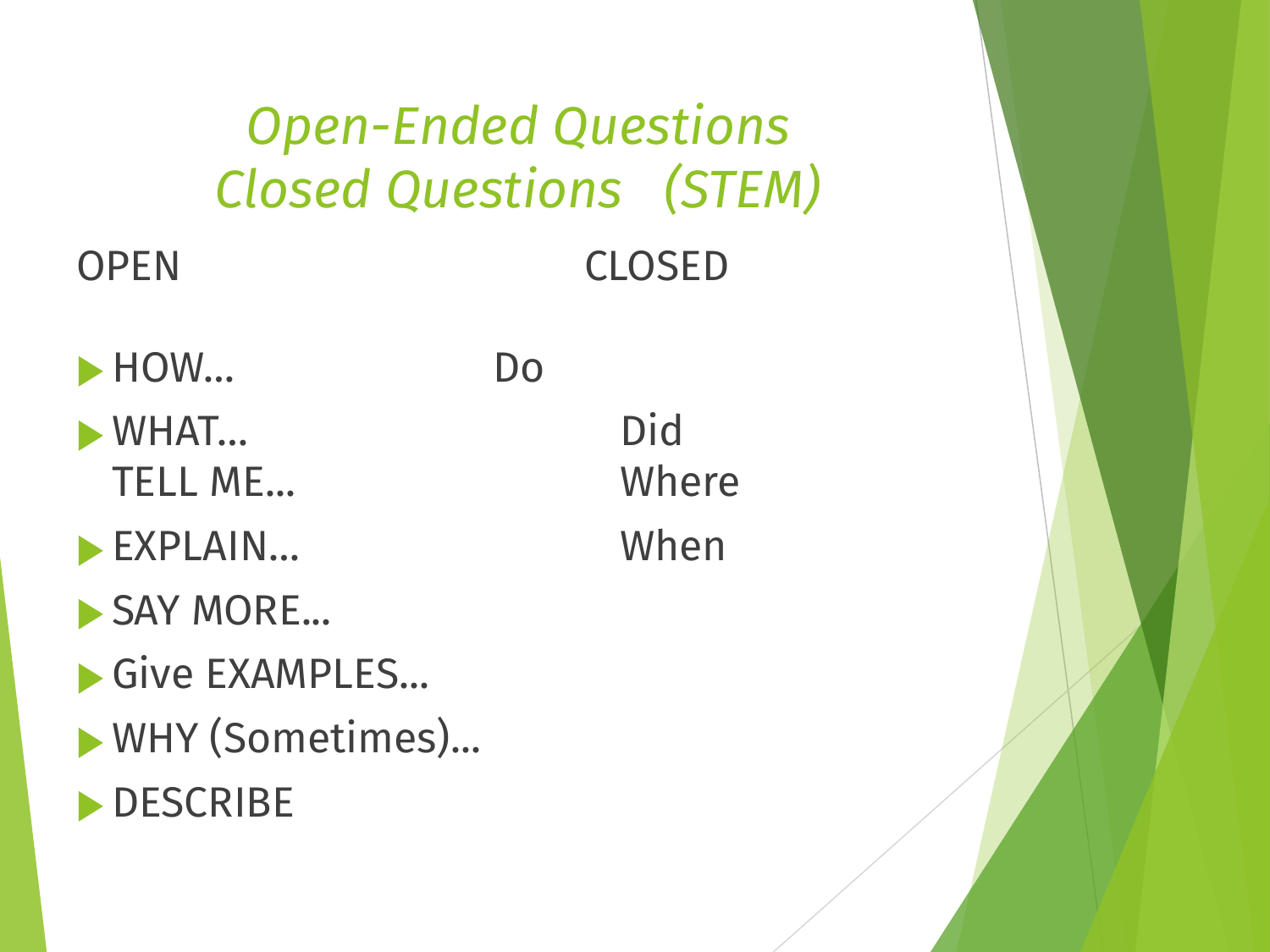

# Open-Ended Questions
Closed Questions   (STEM)
OPEN 				CLOSED
HOW…			Do
WHAT…			Did				 TELL ME...			Where
EXPLAIN…			When
SAY MORE...
Give EXAMPLES...
WHY (Sometimes)...
DESCRIBE